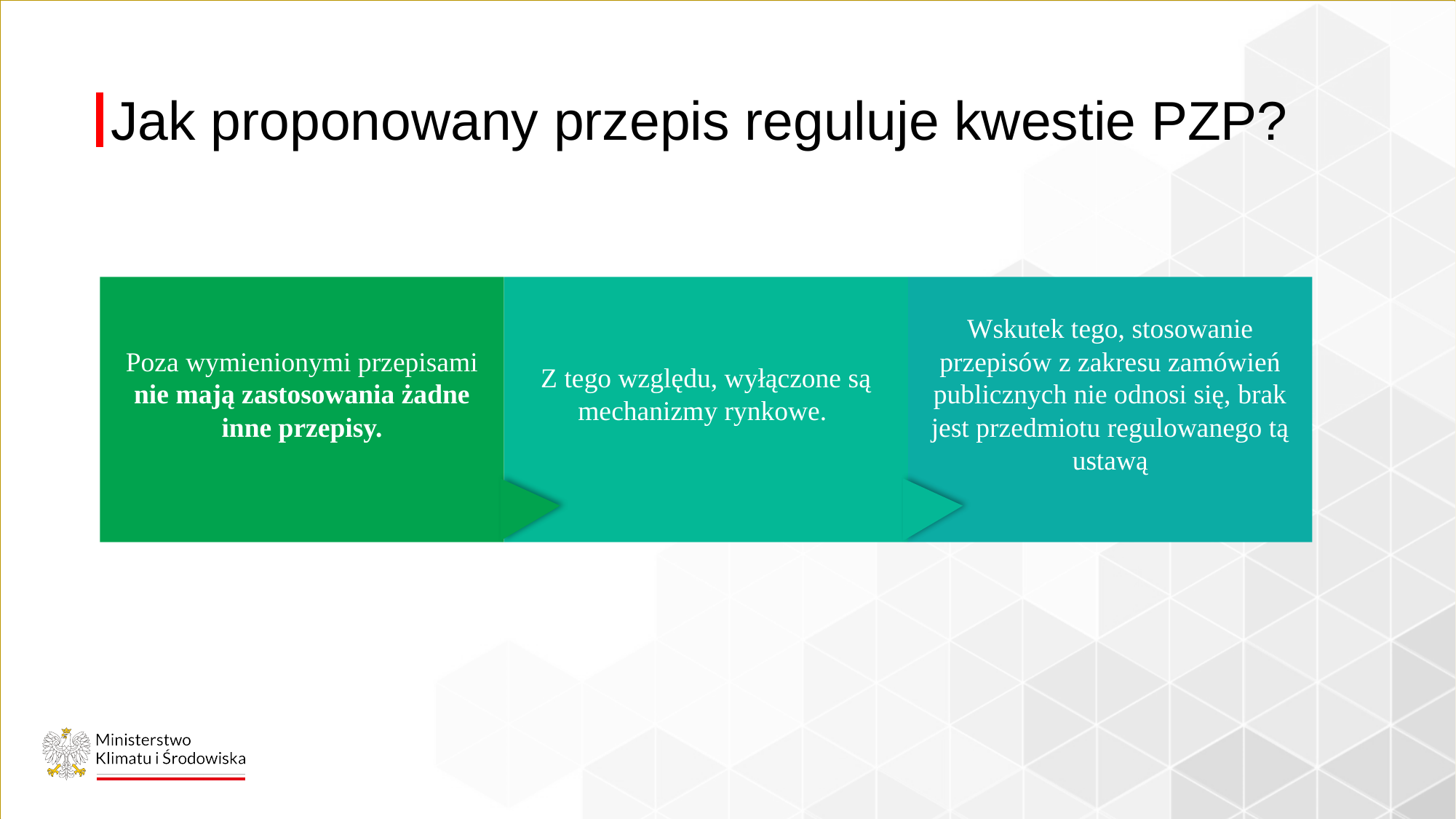

# Jak proponowany przepis reguluje kwestie PZP?
Poza wymienionymi przepisami nie mają zastosowania żadne inne przepisy.

Z tego względu, wyłączone są mechanizmy rynkowe.

Wskutek tego, stosowanie przepisów z zakresu zamówień publicznych nie odnosi się, brak jest przedmiotu regulowanego tą ustawą